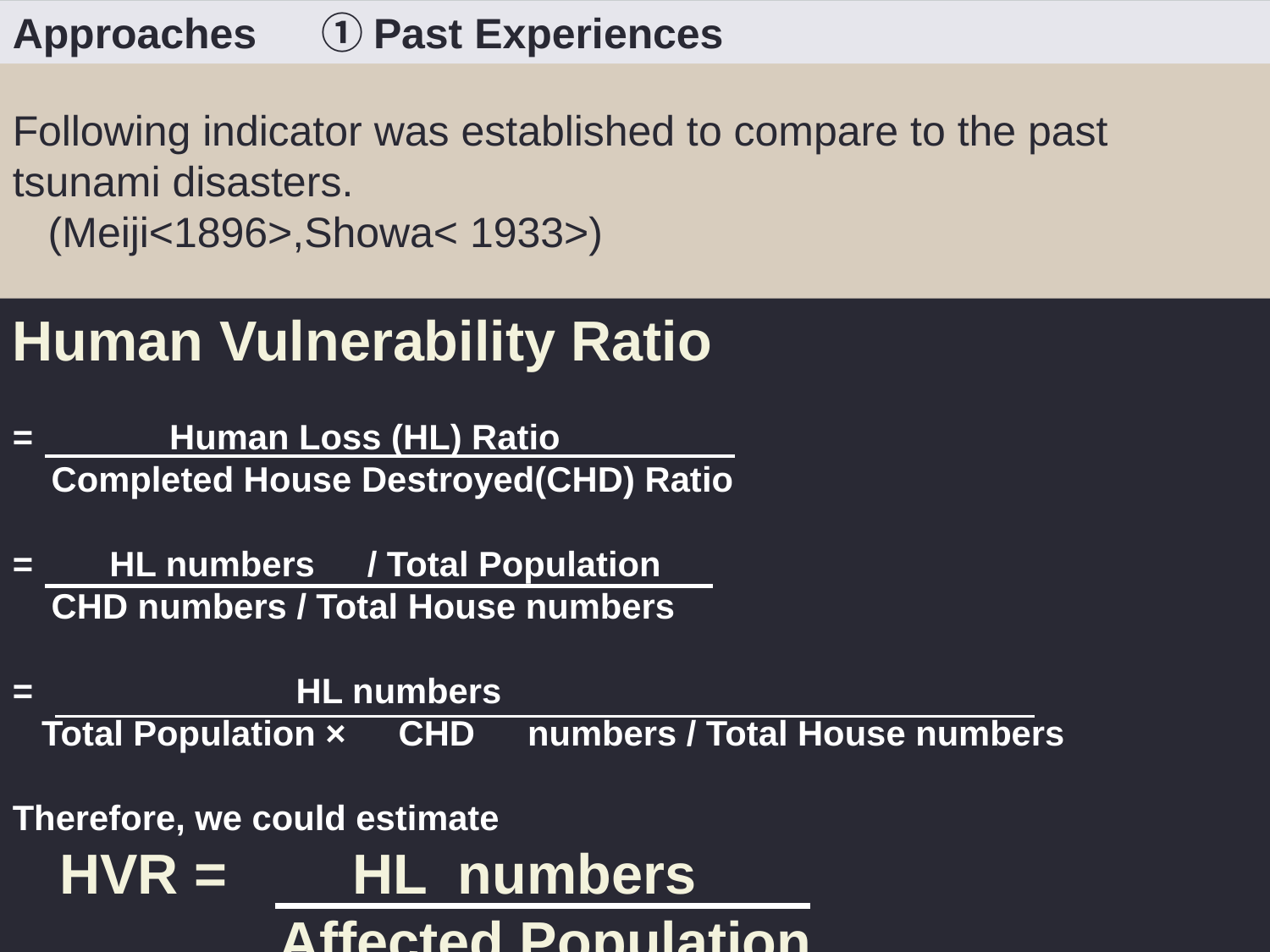

Approaches 　①Past Experiences

Following indicator was established to compare to the past tsunami disasters.
   (Meiji<1896>,Showa< 1933>)

Human Vulnerability Ratio

=              Human Loss (HL) Ratio
    Completed House Destroyed(CHD) Ratio

=　   HL numbers　/ Total Population
    CHD numbers / Total House numbers

=                           HL numbers
   Total Population ×　CHD　numbers / Total House numbers

Therefore, we could estimate
   HVR =        HL  numbers
                 Affected Population